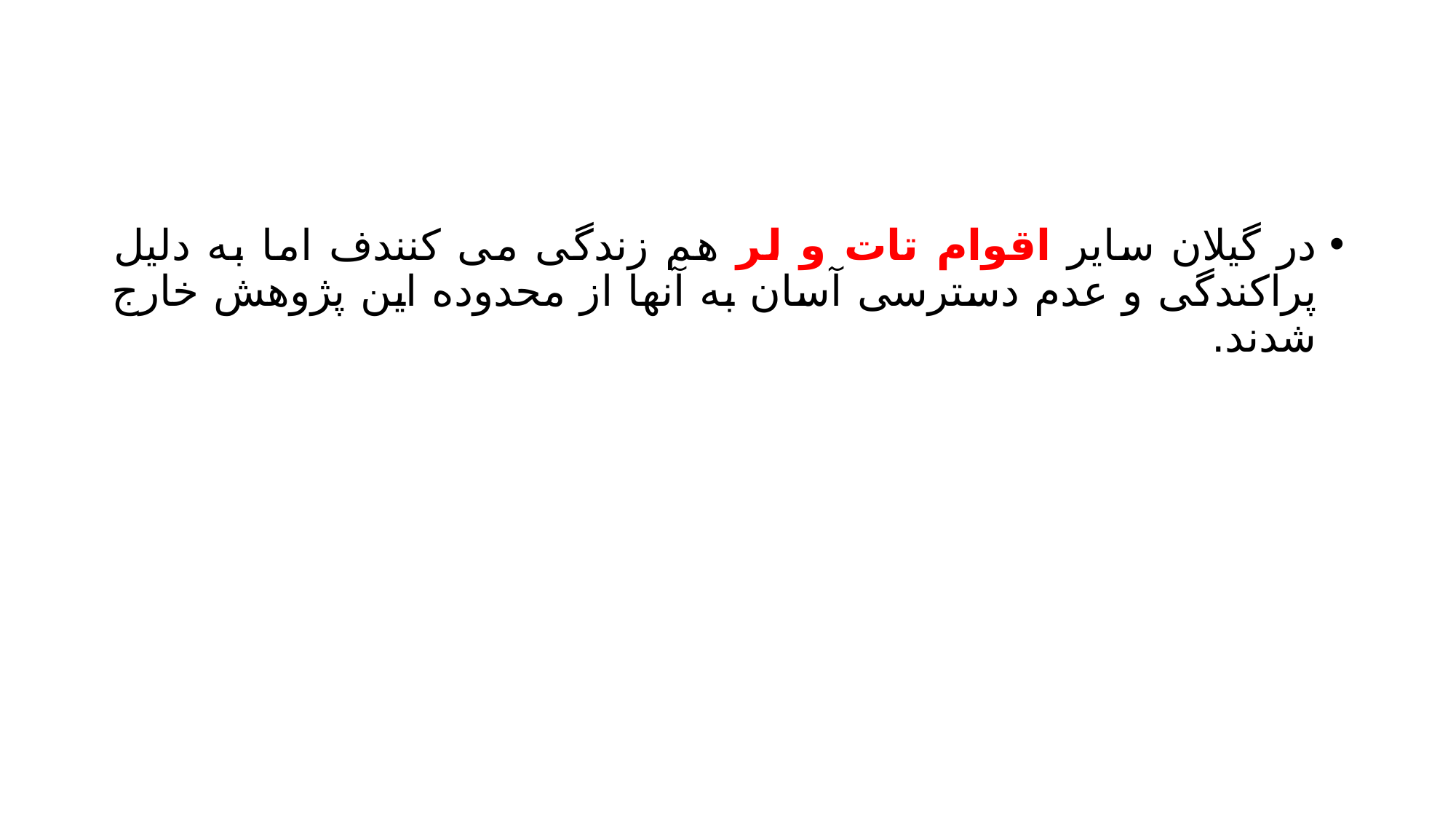

#
در گیلان سایر اقوام تات و لر هم زندگی می کنندف اما به دلیل پراکندگی و عدم دسترسی آسان به آنها از محدوده این پژوهش خارج شدند.